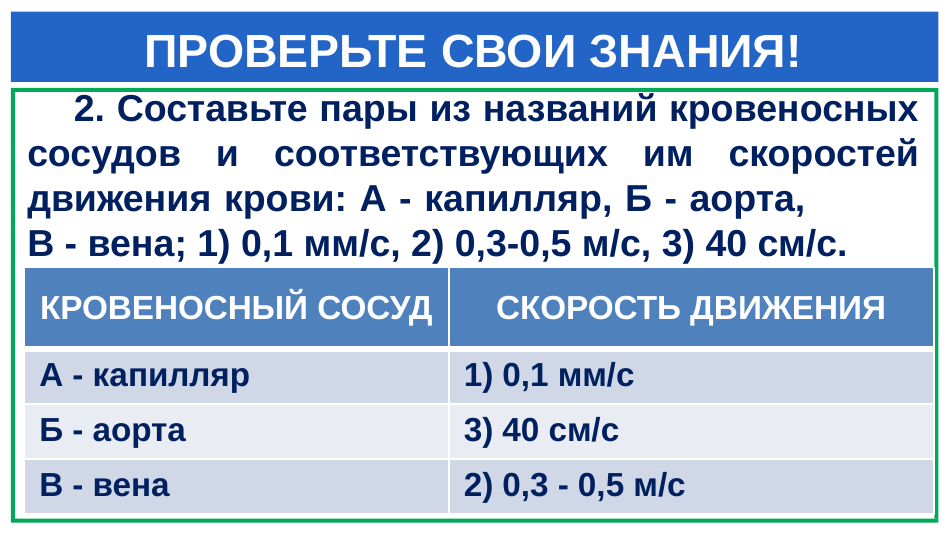

# ПРОВЕРЬТЕ СВОИ ЗНАНИЯ!
    2. Составьте пары из названий кровеносных сосудов и соответствующих им скоростей движения крови: А - капилляр, Б - аорта,          В - вена; 1) 0,1 мм/с, 2) 0,3-0,5 м/с, 3) 40 см/с.

| КРОВЕНОСНЫЙ СОСУД | СКОРОСТЬ ДВИЖЕНИЯ |
| --- | --- |
| А - капилляр | 1) 0,1 мм/с |
| Б - аорта | 3) 40 см/с |
| В - вена | 2) 0,3 - 0,5 м/с |